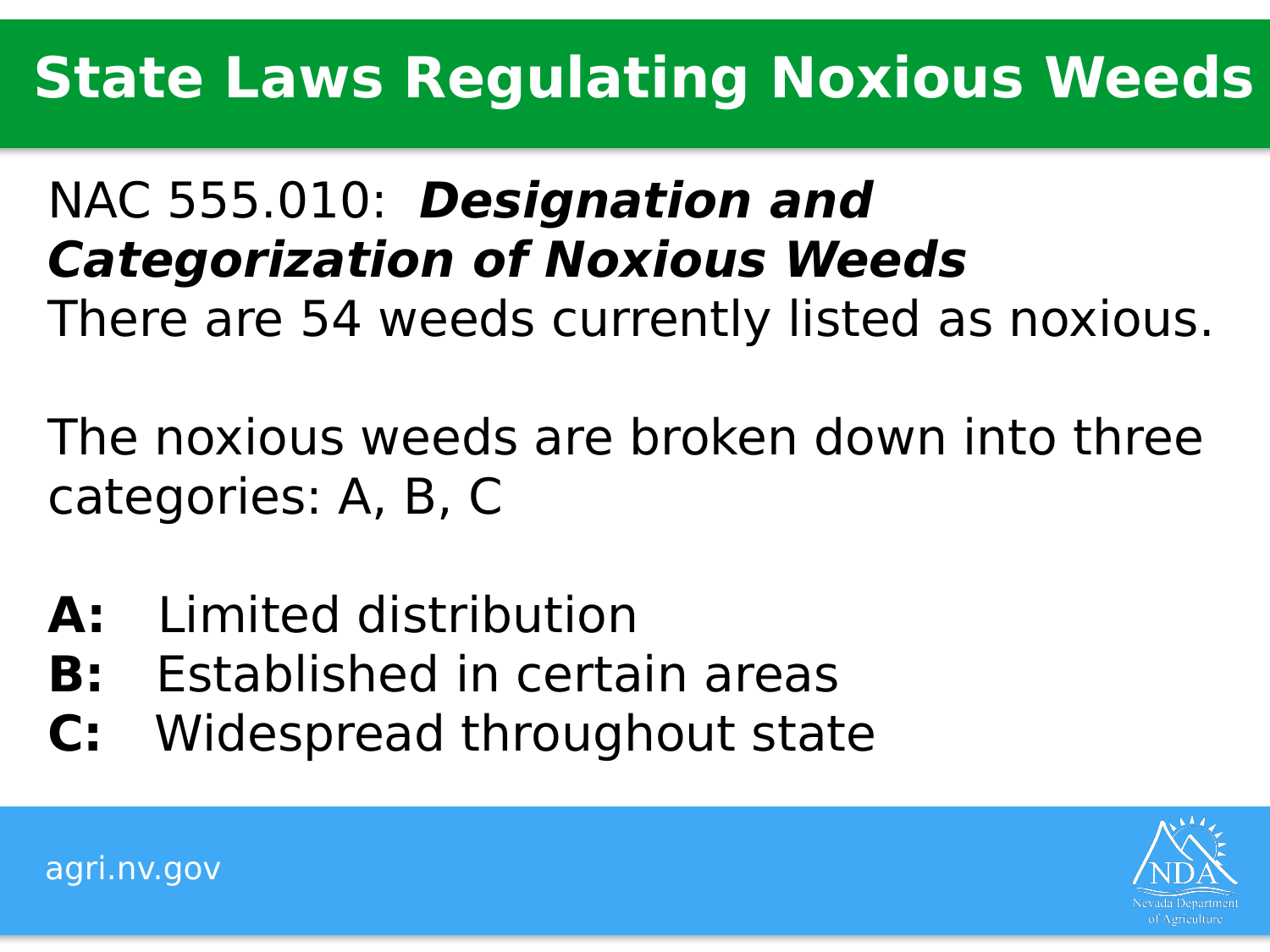

State Laws Regulating Noxious Weeds

NAC 555.010:  Designation and Categorization of Noxious Weeds
There are 54 weeds currently listed as noxious.

The noxious weeds are broken down into three categories: A, B, C

A:   Limited distribution
B:   Established in certain areas
C:   Widespread throughout state